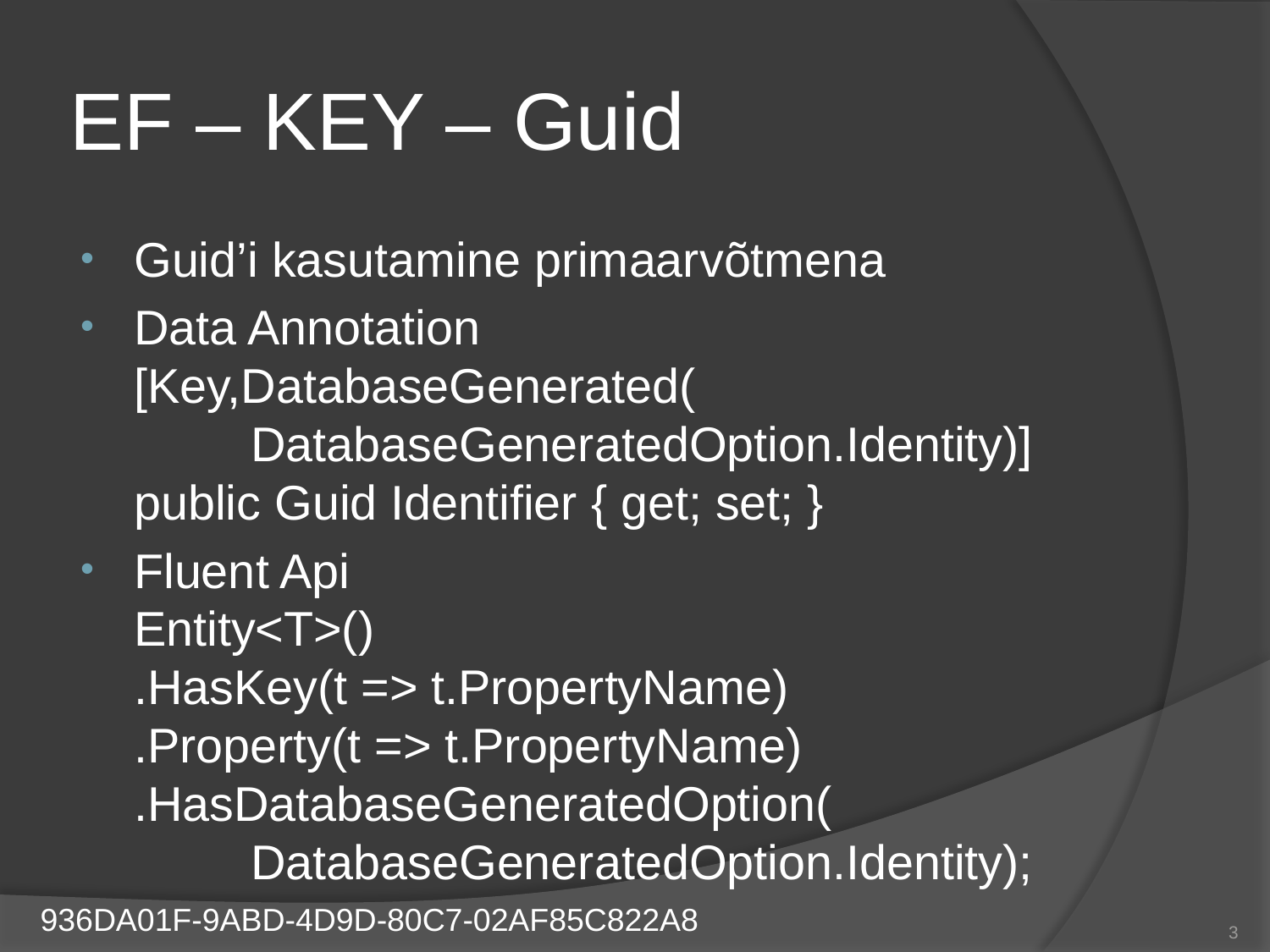

# EF – KEY – Guid
Guid’i kasutamine primaarvõtmena
Data Annotation
[Key,DatabaseGenerated(
	DatabaseGeneratedOption.Identity)]
public Guid Identifier { get; set; }
Fluent Api
Entity<T>()
.HasKey(t => t.PropertyName)
.Property(t => t.PropertyName)
.HasDatabaseGeneratedOption(
	DatabaseGeneratedOption.Identity);
3
936DA01F-9ABD-4D9D-80C7-02AF85C822A8